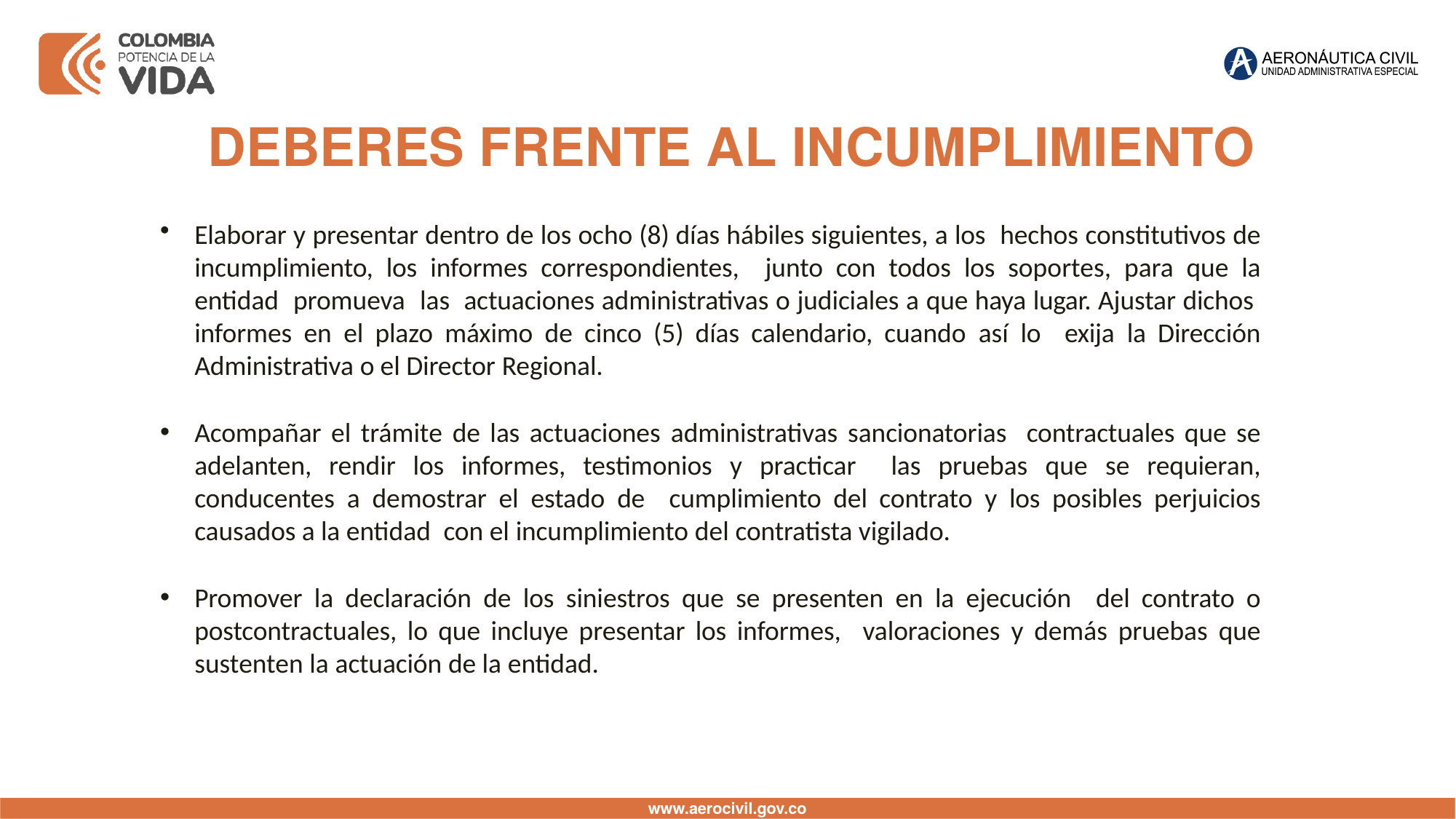

DEBERES FRENTE AL INCUMPLIMIENTO
Elaborar y presentar dentro de los ocho (8) días hábiles siguientes, a los  hechos constitutivos de incumplimiento, los informes correspondientes,  junto con todos los soportes, para que la entidad promueva las  actuaciones administrativas o judiciales a que haya lugar. Ajustar dichos  informes en el plazo máximo de cinco (5) días calendario, cuando así lo  exija la Dirección Administrativa o el Director Regional.

Acompañar el trámite de las actuaciones administrativas sancionatorias  contractuales que se adelanten, rendir los informes, testimonios y practicar  las pruebas que se requieran, conducentes a demostrar el estado de  cumplimiento del contrato y los posibles perjuicios causados a la entidad  con el incumplimiento del contratista vigilado.

Promover la declaración de los siniestros que se presenten en la ejecución  del contrato o postcontractuales, lo que incluye presentar los informes,  valoraciones y demás pruebas que sustenten la actuación de la entidad.